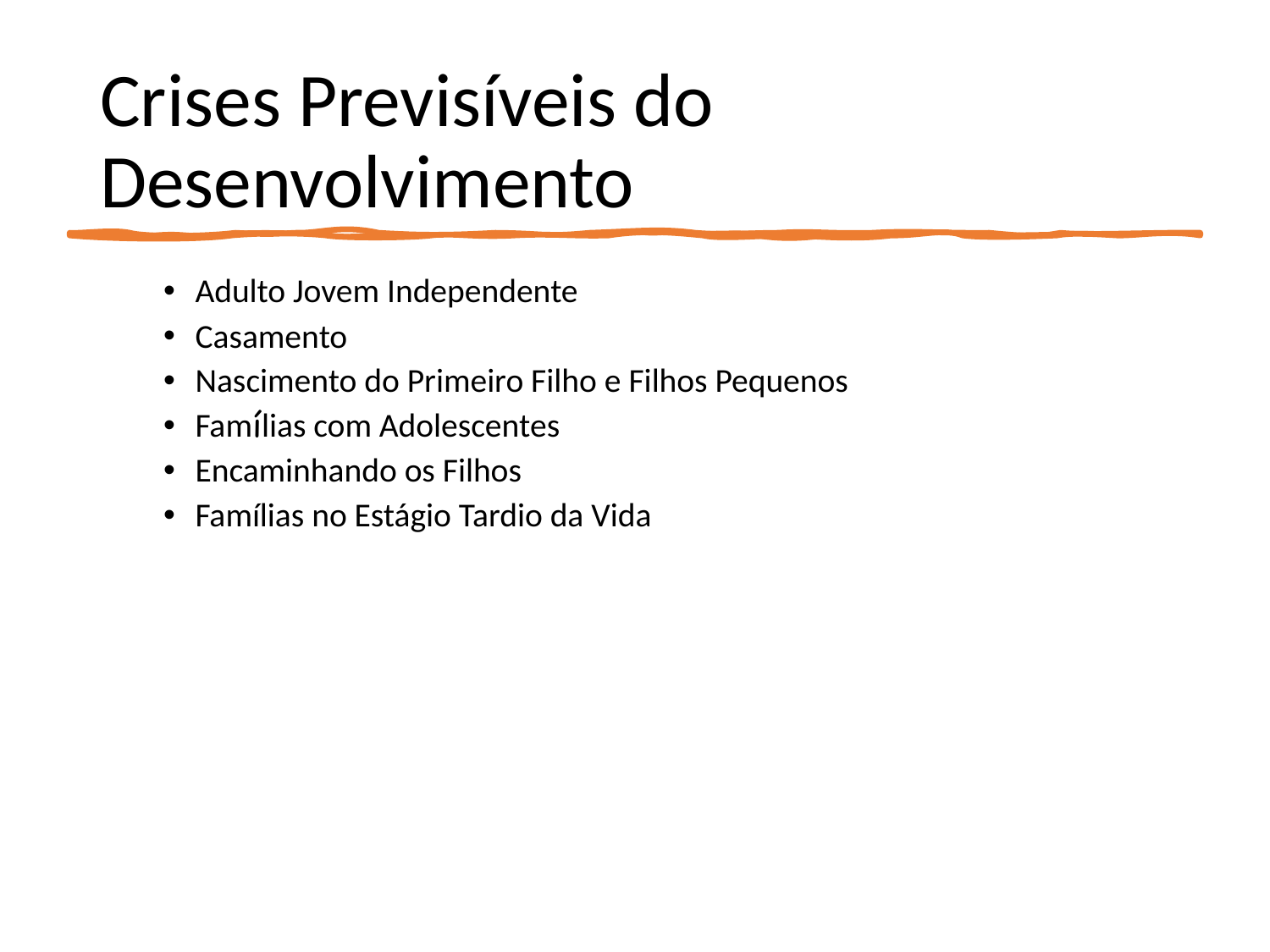

# Crises Previsíveis do Desenvolvimento

Adulto Jovem Independente
Casamento
Nascimento do Primeiro Filho e Filhos Pequenos
Famílias com Adolescentes
Encaminhando os Filhos
Famílias no Estágio Tardio da Vida